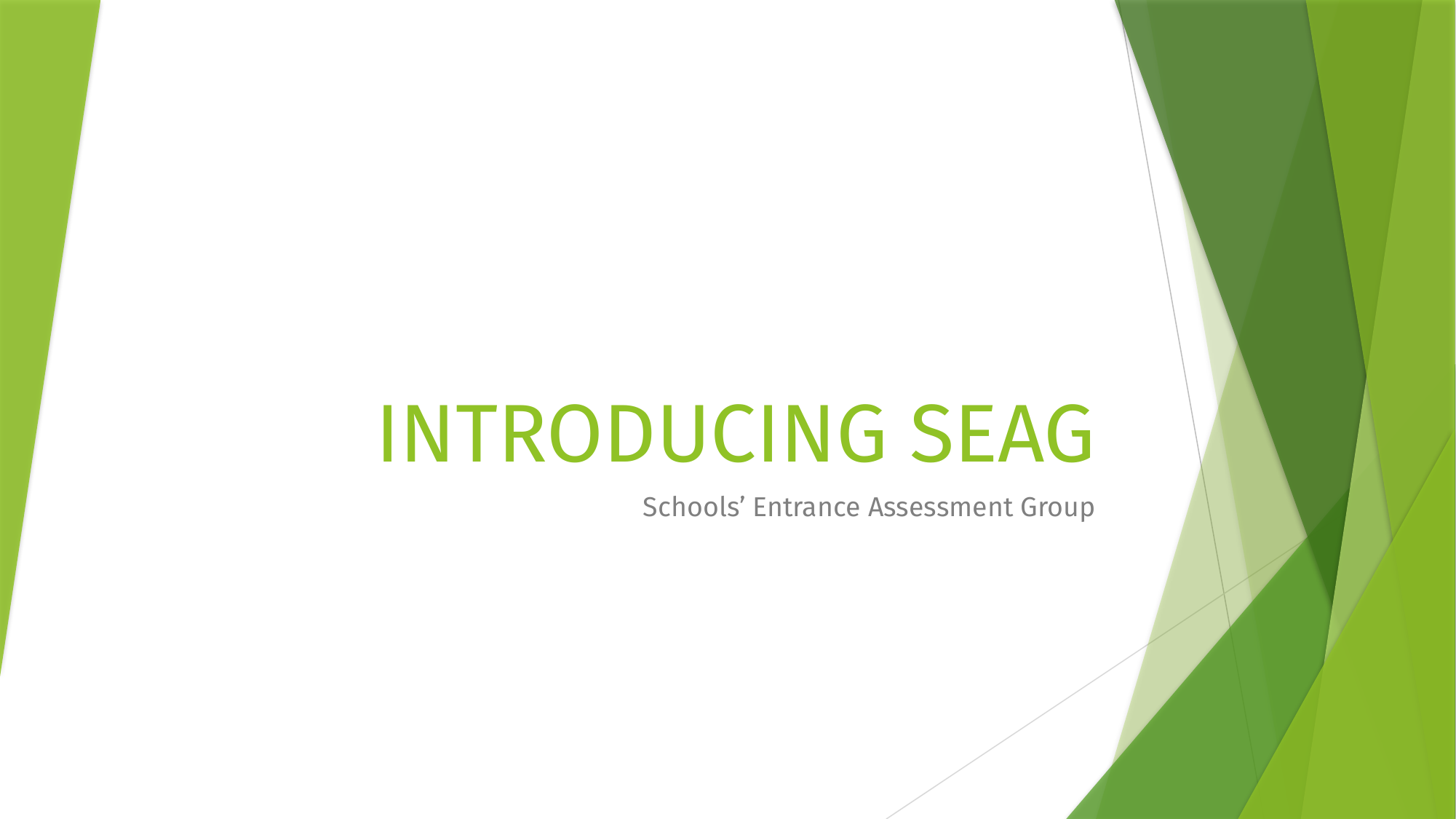

# INTRODUCING SEAG
Schools’ Entrance Assessment Group